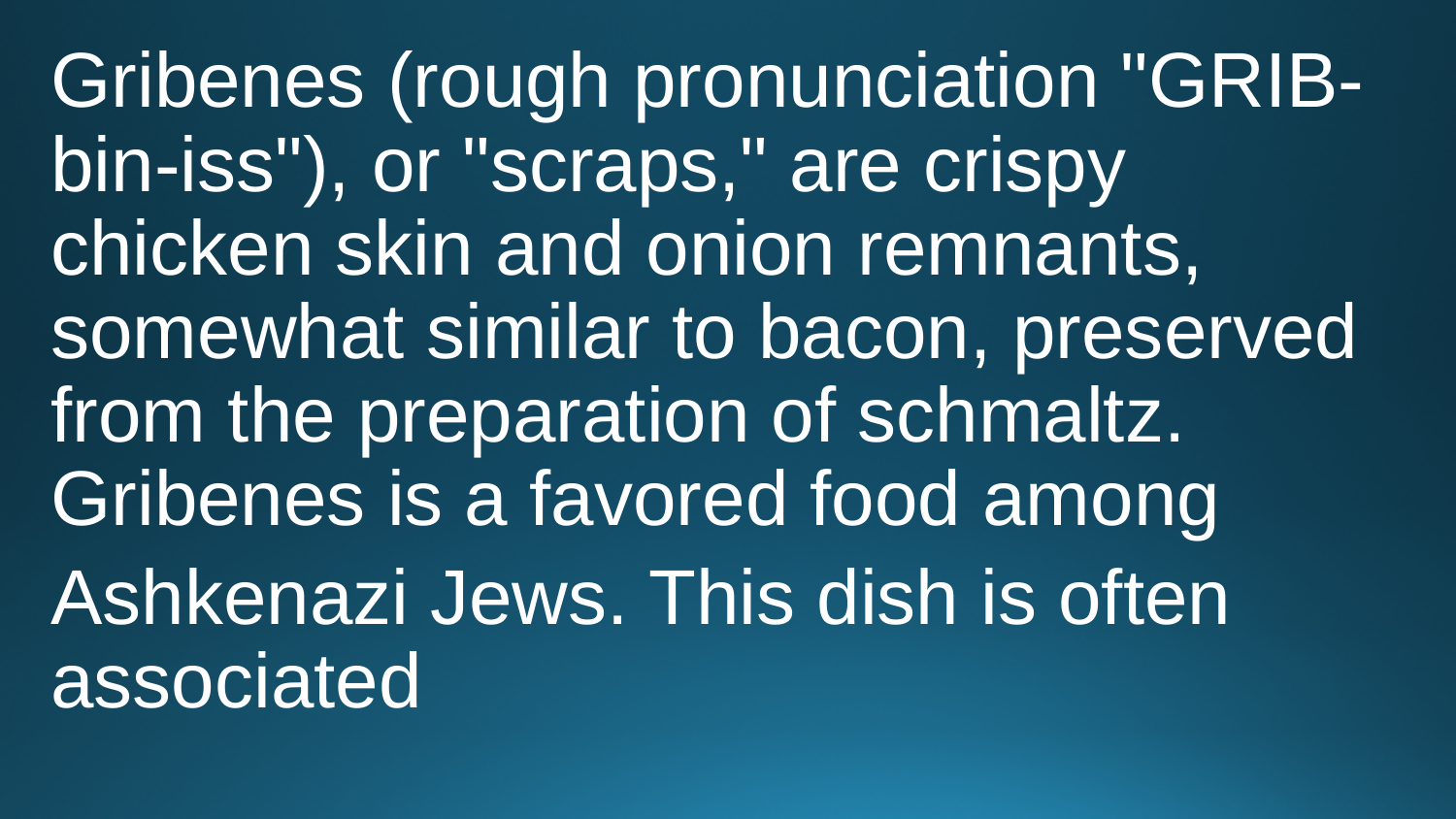

Gribenes (rough pronunciation "GRIB-bin-iss"), or "scraps," are crispy chicken skin and onion remnants, ‎somewhat similar to bacon, preserved from the preparation of schmaltz. Gribenes is a favored food among ‎
Ashkenazi Jews. This dish is often associated